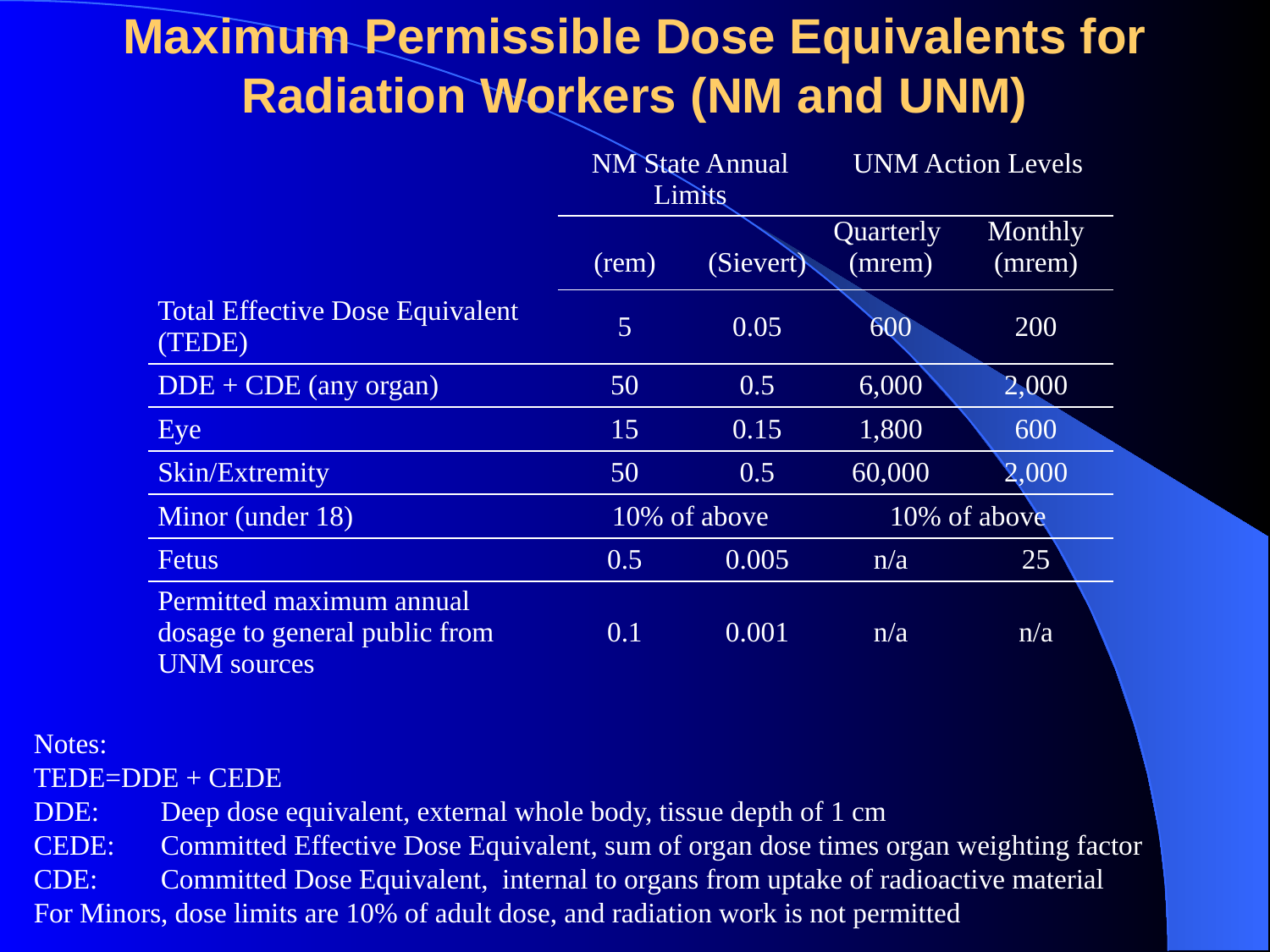

# Maximum Permissible Dose Equivalents for Radiation Workers (NM and UNM)
|  | NM State Annual Limits |  | UNM Action Levels |  |
| --- | --- | --- | --- | --- |
|  | (rem) | (Sievert) | Quarterly (mrem) | Monthly (mrem) |
| Total Effective Dose Equivalent (TEDE) | 5 | 0.05 | 600 | 200 |
| DDE + CDE (any organ) | 50 | 0.5 | 6,000 | 2,000 |
| Eye | 15 | 0.15 | 1,800 | 600 |
| Skin/Extremity | 50 | 0.5 | 60,000 | 2,000 |
| Minor (under 18) | 10% of above |  | 10% of above |  |
| Fetus | 0.5 | 0.005 | n/a | 25 |
| Permitted maximum annual dosage to general public from UNM sources | 0.1 | 0.001 | n/a | n/a |
Notes:
TEDE=DDE + CEDE
DDE: 	Deep dose equivalent, external whole body, tissue depth of 1 cm
CEDE:	Committed Effective Dose Equivalent, sum of organ dose times organ weighting factor
CDE:	Committed Dose Equivalent,  internal to organs from uptake of radioactive material
For Minors, dose limits are 10% of adult dose, and radiation work is not permitted